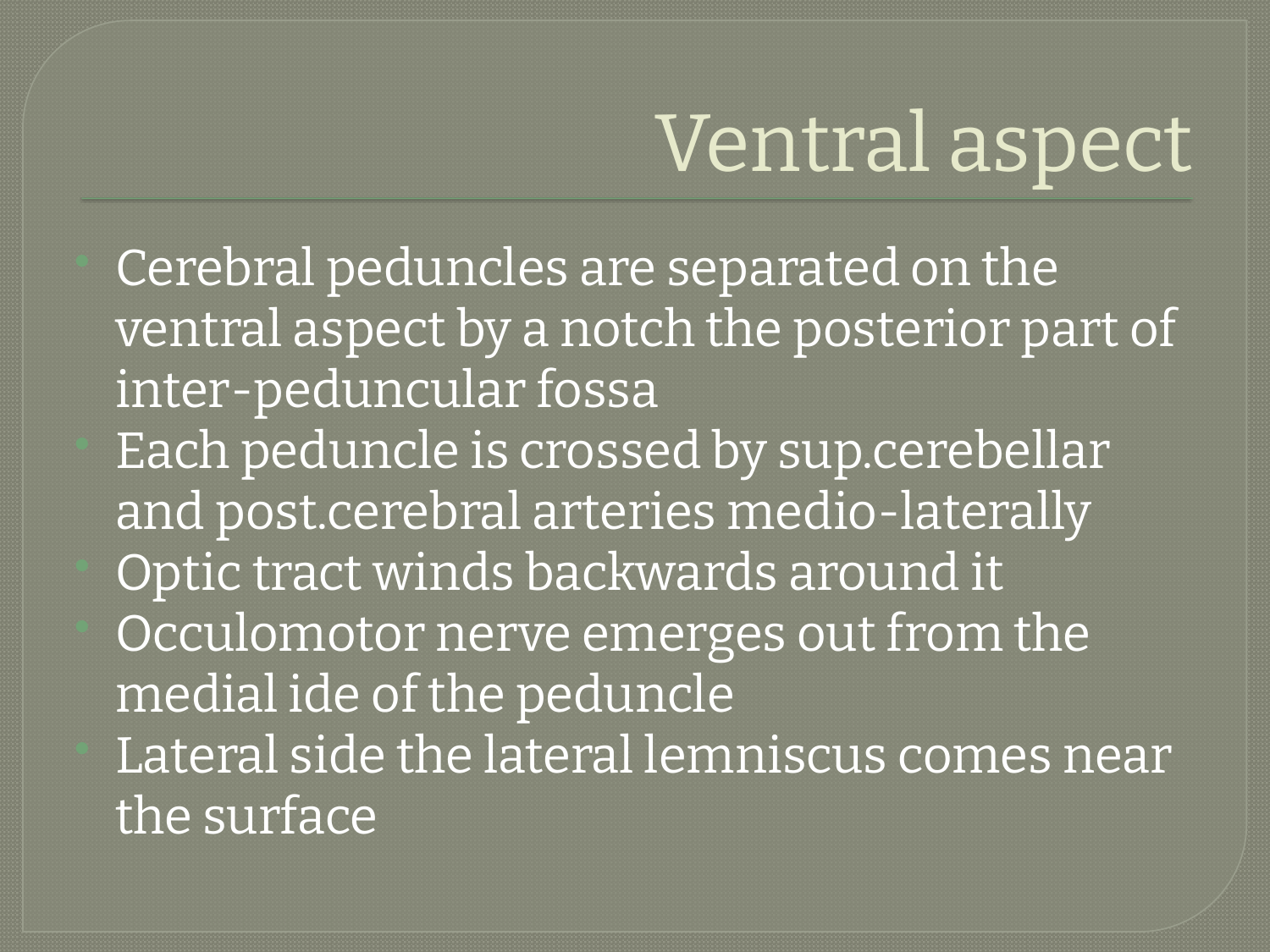

# Ventral aspect
Cerebral peduncles are separated on the ventral aspect by a notch the posterior part of inter-peduncular fossa
Each peduncle is crossed by sup.cerebellar and post.cerebral arteries medio-laterally
Optic tract winds backwards around it
Occulomotor nerve emerges out from the medial ide of the peduncle
Lateral side the lateral lemniscus comes near the surface